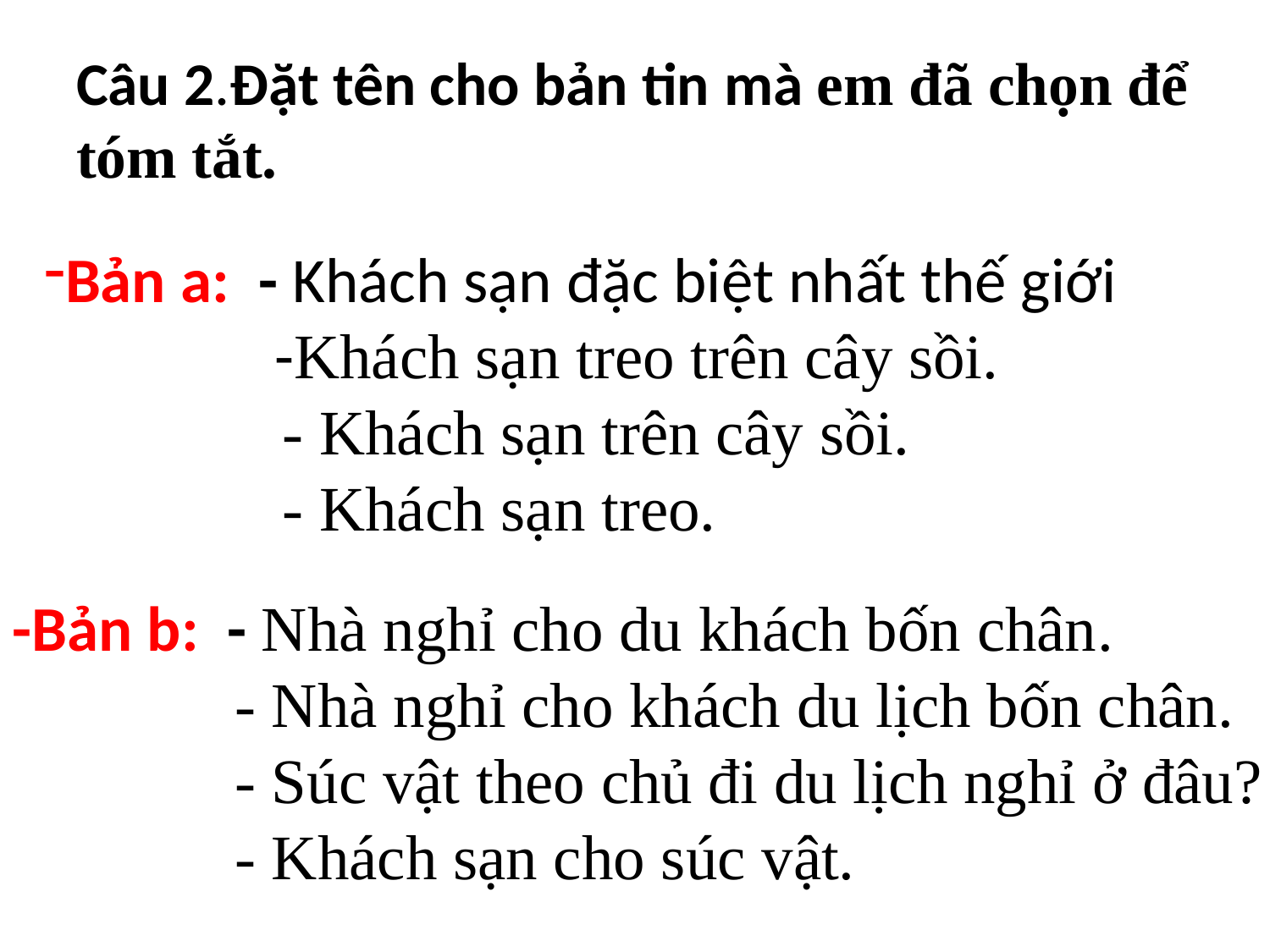

# Câu 2.Đặt tên cho bản tin mà em đã chọn để tóm tắt.
Bản a:  - Khách sạn đặc biệt nhất thế giới
                -Khách sạn treo trên cây sồi.
               - Khách sạn trên cây sồi.
               - Khách sạn treo.
-Bản b:  - Nhà nghỉ cho du khách bốn chân.
              - Nhà nghỉ cho khách du lịch bốn chân.
              - Súc vật theo chủ đi du lịch nghỉ ở đâu?
              - Khách sạn cho súc vật.